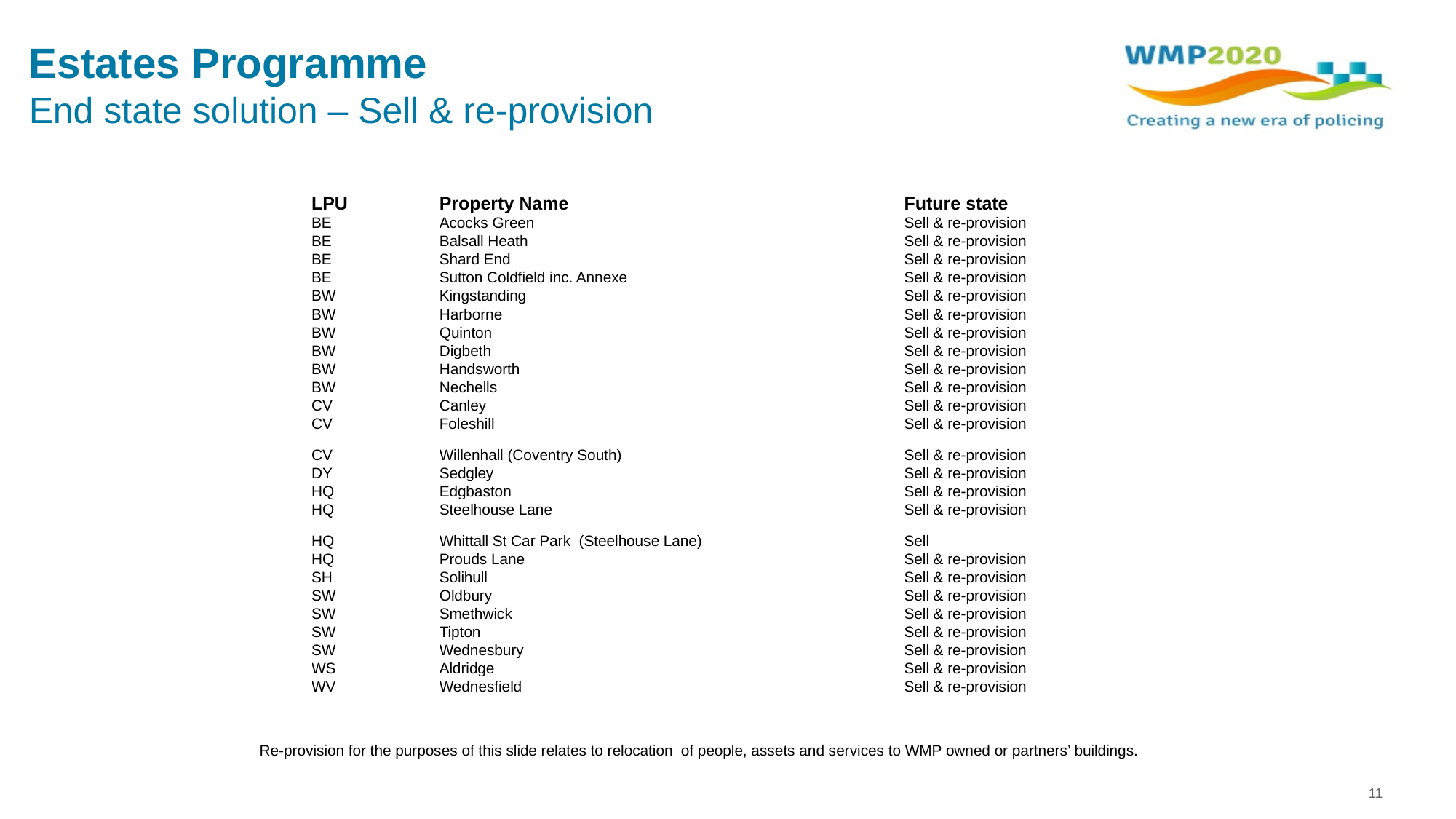

# Estates Programme End state solution – Sell & re-provision
| LPU | Property Name | Future state |
| --- | --- | --- |
| BE | Acocks Green | Sell & re-provision |
| BE | Balsall Heath | Sell & re-provision |
| BE | Shard End | Sell & re-provision |
| BE | Sutton Coldfield inc. Annexe | Sell & re-provision |
| BW | Kingstanding | Sell & re-provision |
| BW | Harborne | Sell & re-provision |
| BW | Quinton | Sell & re-provision |
| BW | Digbeth | Sell & re-provision |
| BW | Handsworth | Sell & re-provision |
| BW | Nechells | Sell & re-provision |
| CV | Canley | Sell & re-provision |
| CV | Foleshill | Sell & re-provision |
| CV | Willenhall (Coventry South) | Sell & re-provision |
| DY | Sedgley | Sell & re-provision |
| HQ | Edgbaston | Sell & re-provision |
| HQ | Steelhouse Lane | Sell & re-provision |
| HQ | Whittall St Car Park (Steelhouse Lane) | Sell |
| HQ | Prouds Lane | Sell & re-provision |
| SH | Solihull | Sell & re-provision |
| SW | Oldbury | Sell & re-provision |
| SW | Smethwick | Sell & re-provision |
| SW | Tipton | Sell & re-provision |
| SW | Wednesbury | Sell & re-provision |
| WS | Aldridge | Sell & re-provision |
| WV | Wednesfield | Sell & re-provision |
Re-provision for the purposes of this slide relates to relocation  of people, assets and services to WMP owned or partners’ buildings.
11